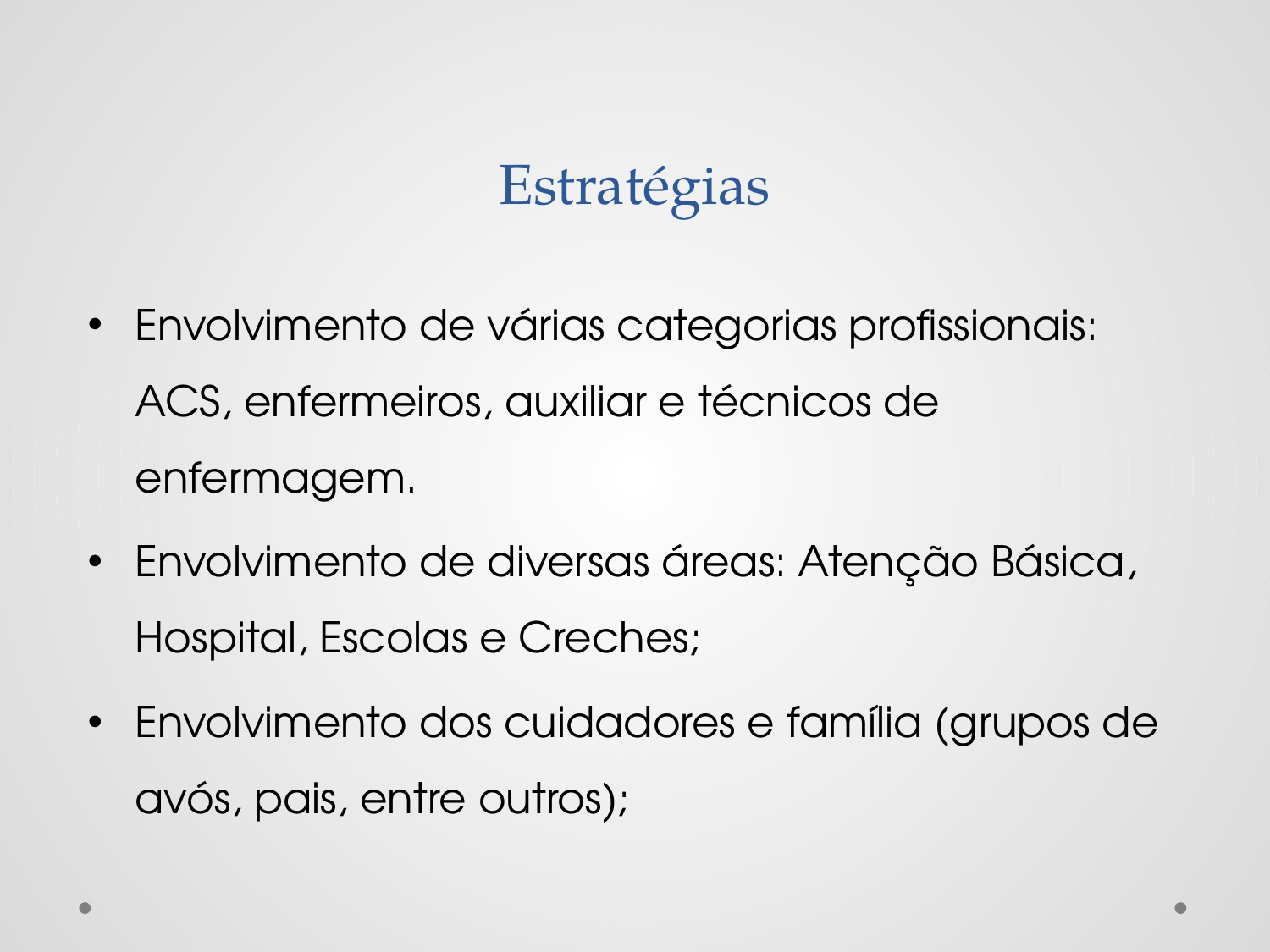

# Estratégias
Envolvimento de várias categorias profissionais: ACS, enfermeiros, auxiliar e técnicos de enfermagem.
Envolvimento de diversas áreas: Atenção Básica, Hospital, Escolas e Creches;
Envolvimento dos cuidadores e família (grupos de avós, pais, entre outros);